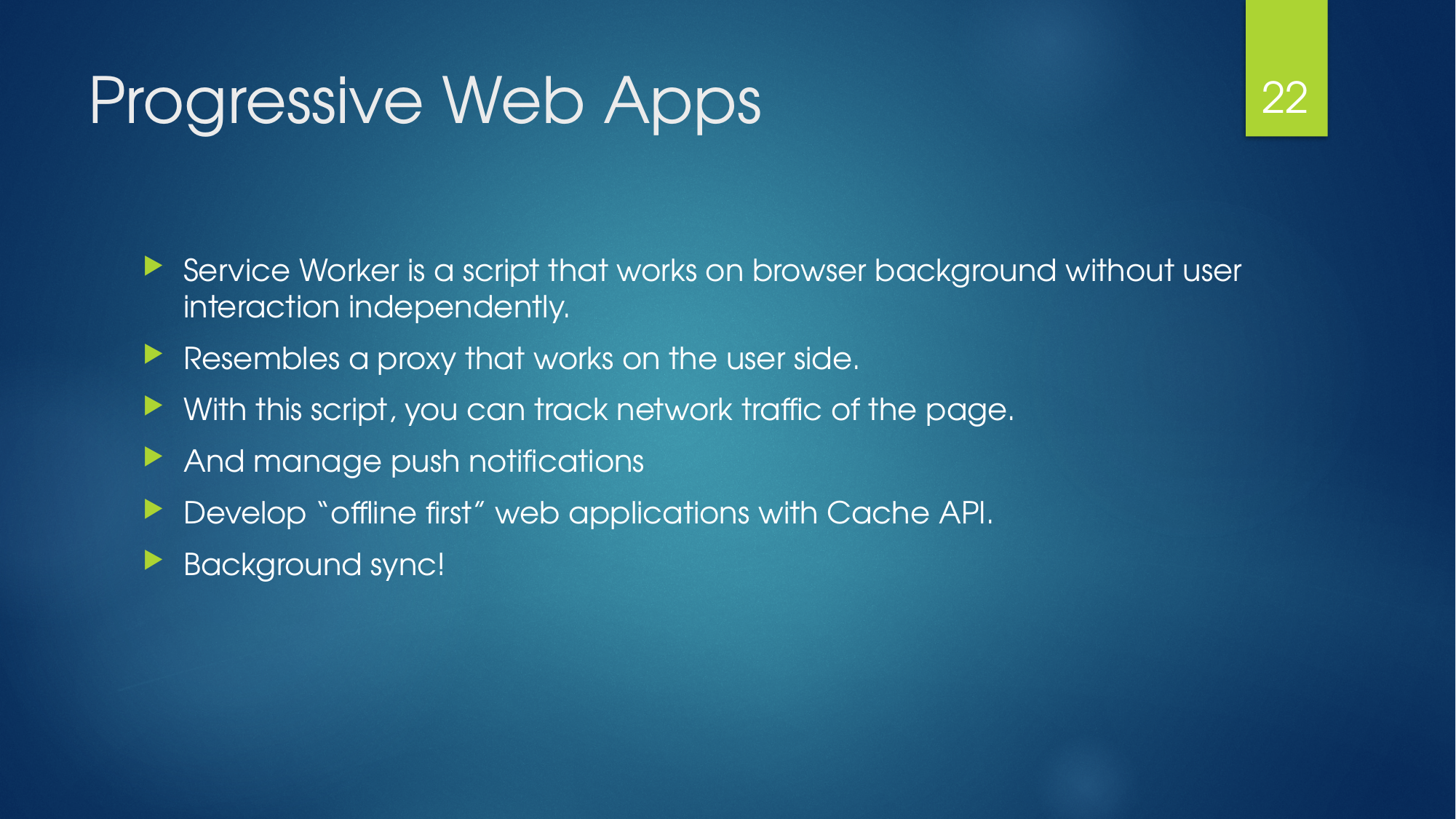

22
# Progressive Web Apps
Service Worker is a script that works on browser background without user interaction independently.
Resembles a proxy that works on the user side.
With this script, you can track network traffic of the page.
And manage push notifications
Develop “offline first” web applications with Cache API.
Background sync!